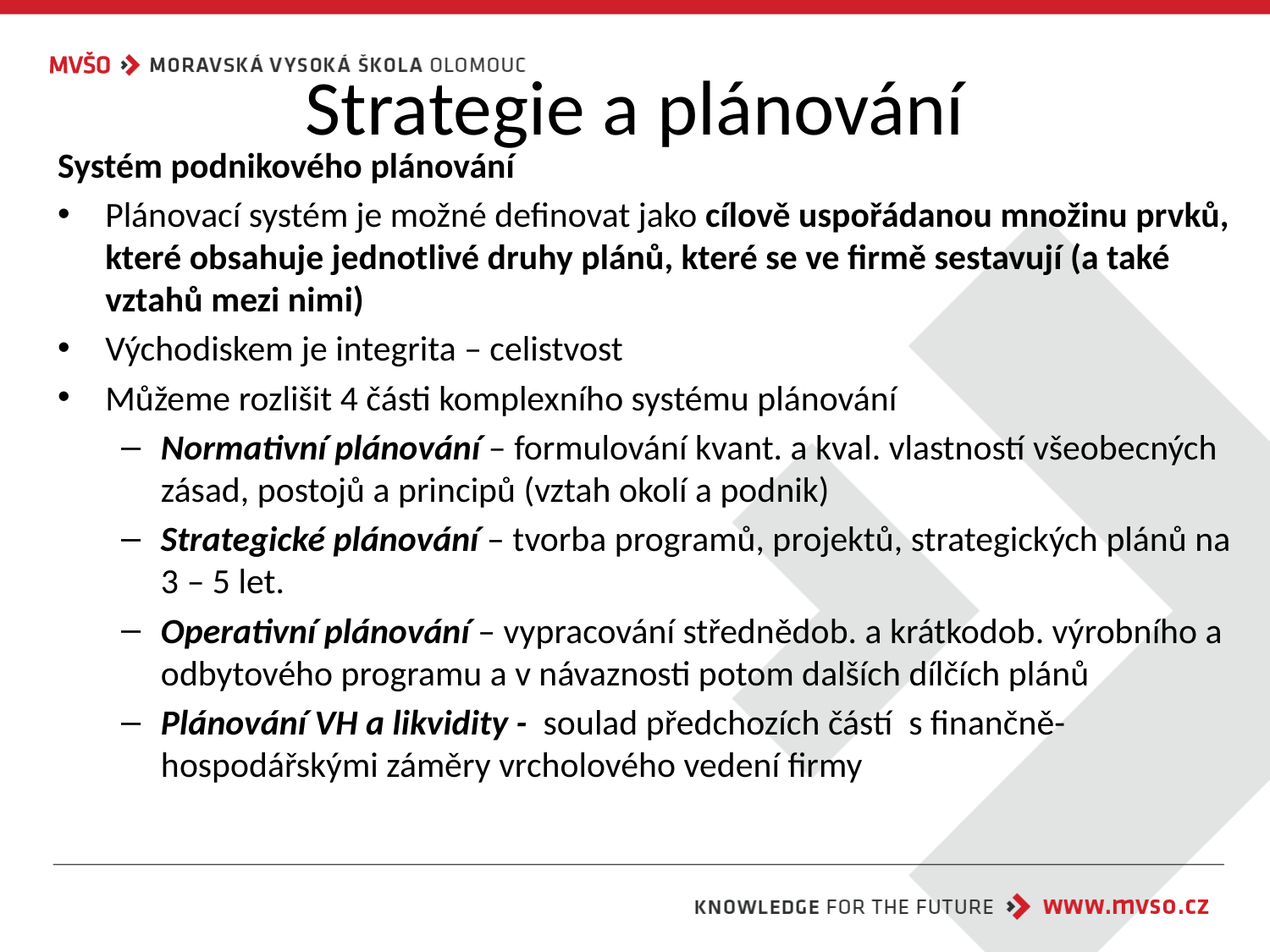

# Strategie a plánování
Systém podnikového plánování
Plánovací systém je možné definovat jako cílově uspořádanou množinu prvků, které obsahuje jednotlivé druhy plánů, které se ve firmě sestavují (a také vztahů mezi nimi)
Východiskem je integrita – celistvost
Můžeme rozlišit 4 části komplexního systému plánování
Normativní plánování – formulování kvant. a kval. vlastností všeobecných zásad, postojů a principů (vztah okolí a podnik)
Strategické plánování – tvorba programů, projektů, strategických plánů na 3 – 5 let.
Operativní plánování – vypracování střednědob. a krátkodob. výrobního a odbytového programu a v návaznosti potom dalších dílčích plánů
Plánování VH a likvidity -  soulad předchozích částí  s finančně-hospodářskými záměry vrcholového vedení firmy